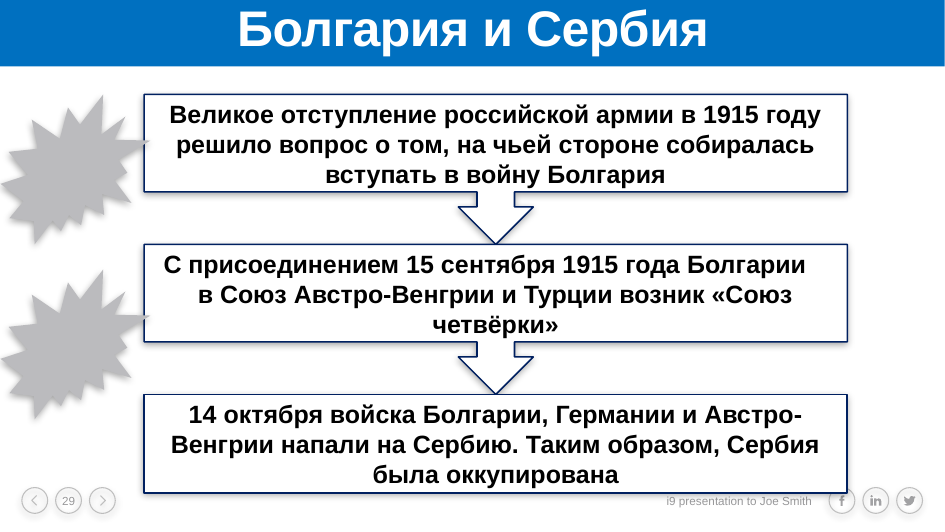

# Болгария и Сербия

Великое отступление российской армии в 1915 году решило вопрос о том, на чьей стороне собиралась вступать в войну Болгария
С присоединением 15 сентября 1915 года Болгарии    в Союз Австро-Венгрии и Турции возник «Союз четвёрки»

14 октября войска Болгарии, Германии и Австро-Венгрии напали на Сербию. Таким образом, Сербия была оккупирована